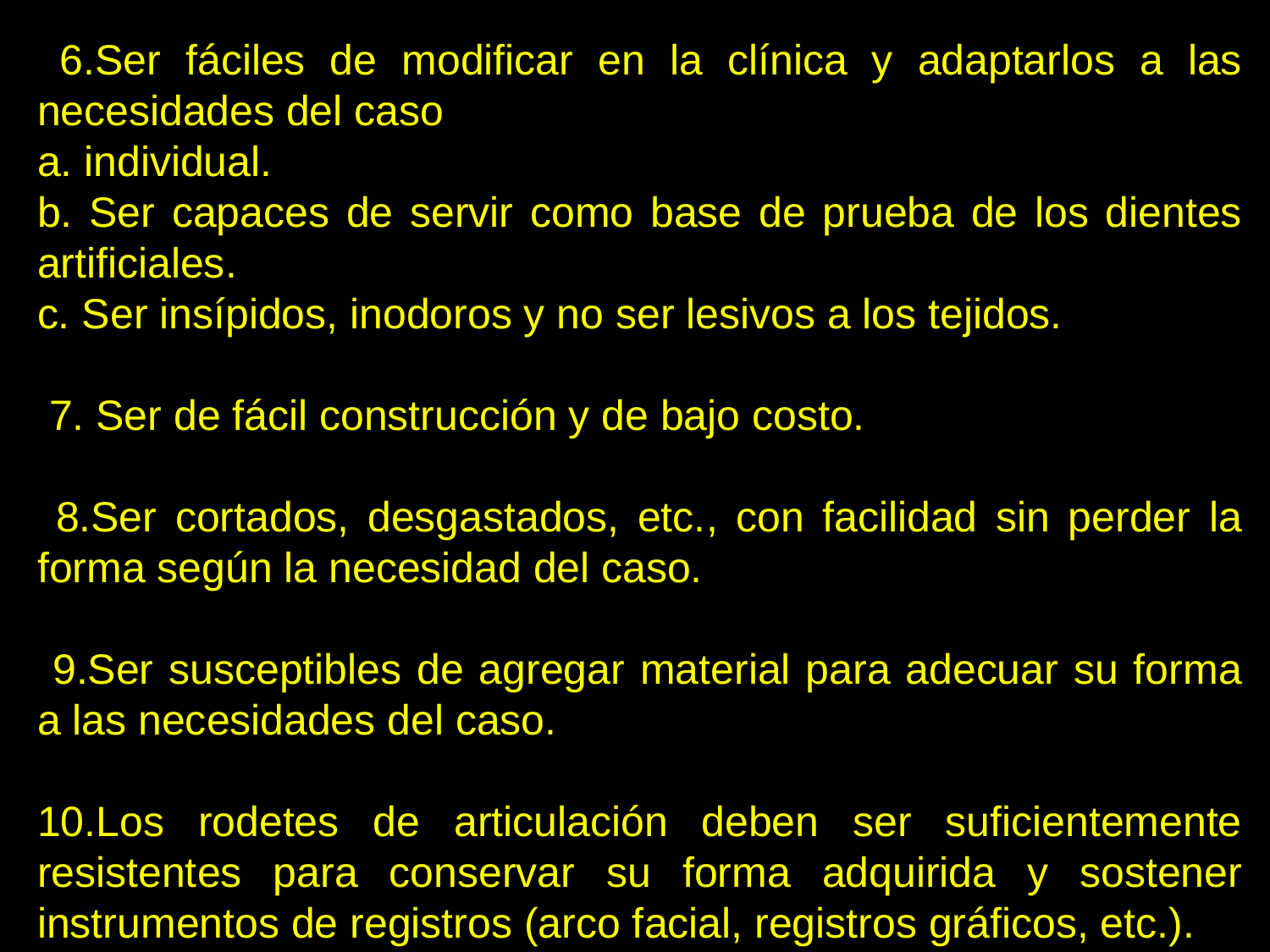

6.Ser fáciles de modificar en la clínica y adaptarlos a las necesidades del caso
a. individual.
b. Ser capaces de servir como base de prueba de los dientes artificiales.
c. Ser insípidos, inodoros y no ser lesivos a los tejidos.

 7. Ser de fácil construcción y de bajo costo.

 8.Ser cortados, desgastados, etc., con facilidad sin perder la forma según la necesidad del caso.

 9.Ser susceptibles de agregar material para adecuar su forma a las necesidades del caso.

10.Los rodetes de articulación deben ser suficientemente resistentes para conservar su forma adquirida y sostener instrumentos de registros (arco facial, registros gráficos, etc.).